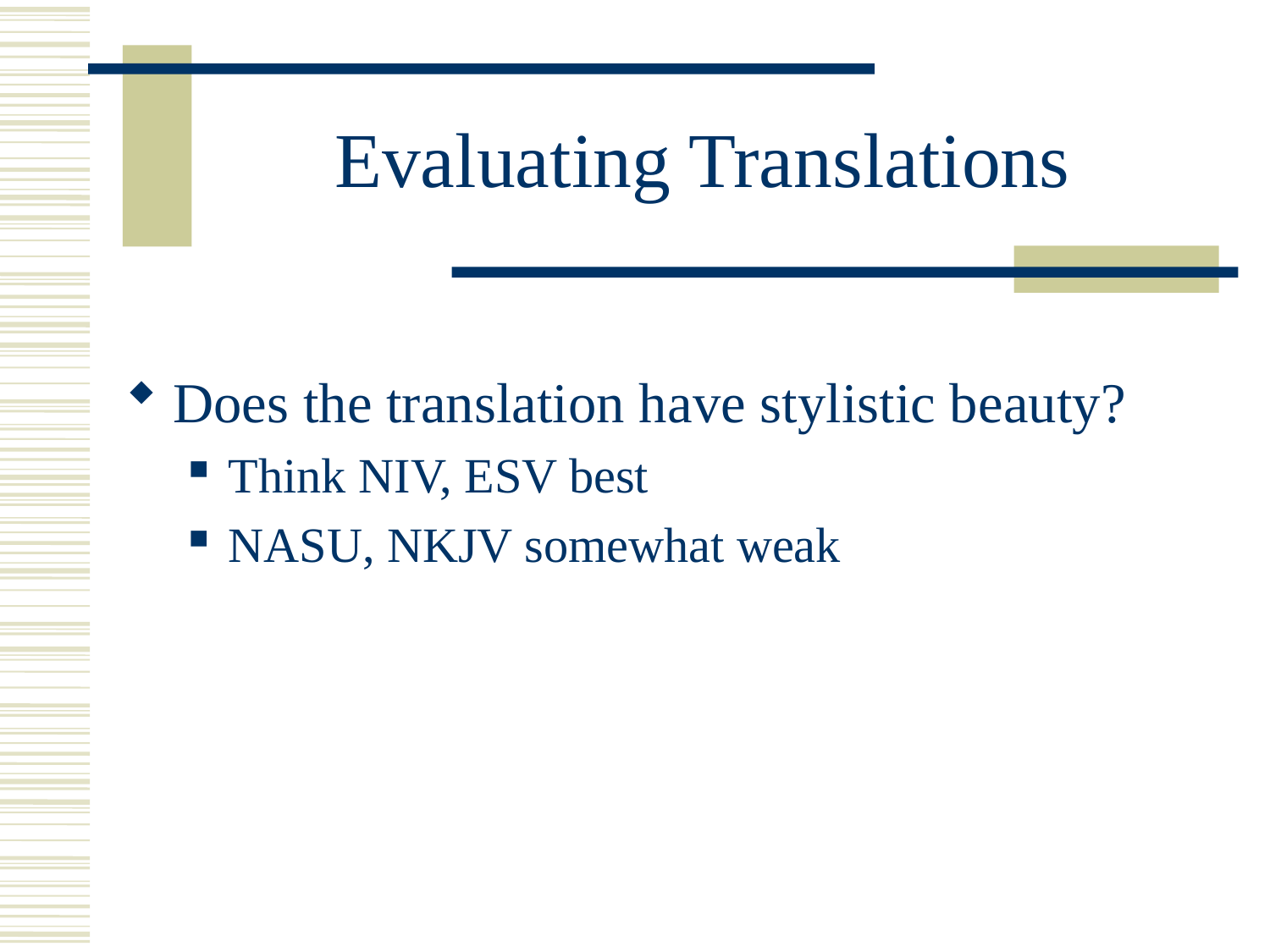

# Evaluating Translations
Does the translation have stylistic beauty?
Think NIV, ESV best
NASU, NKJV somewhat weak